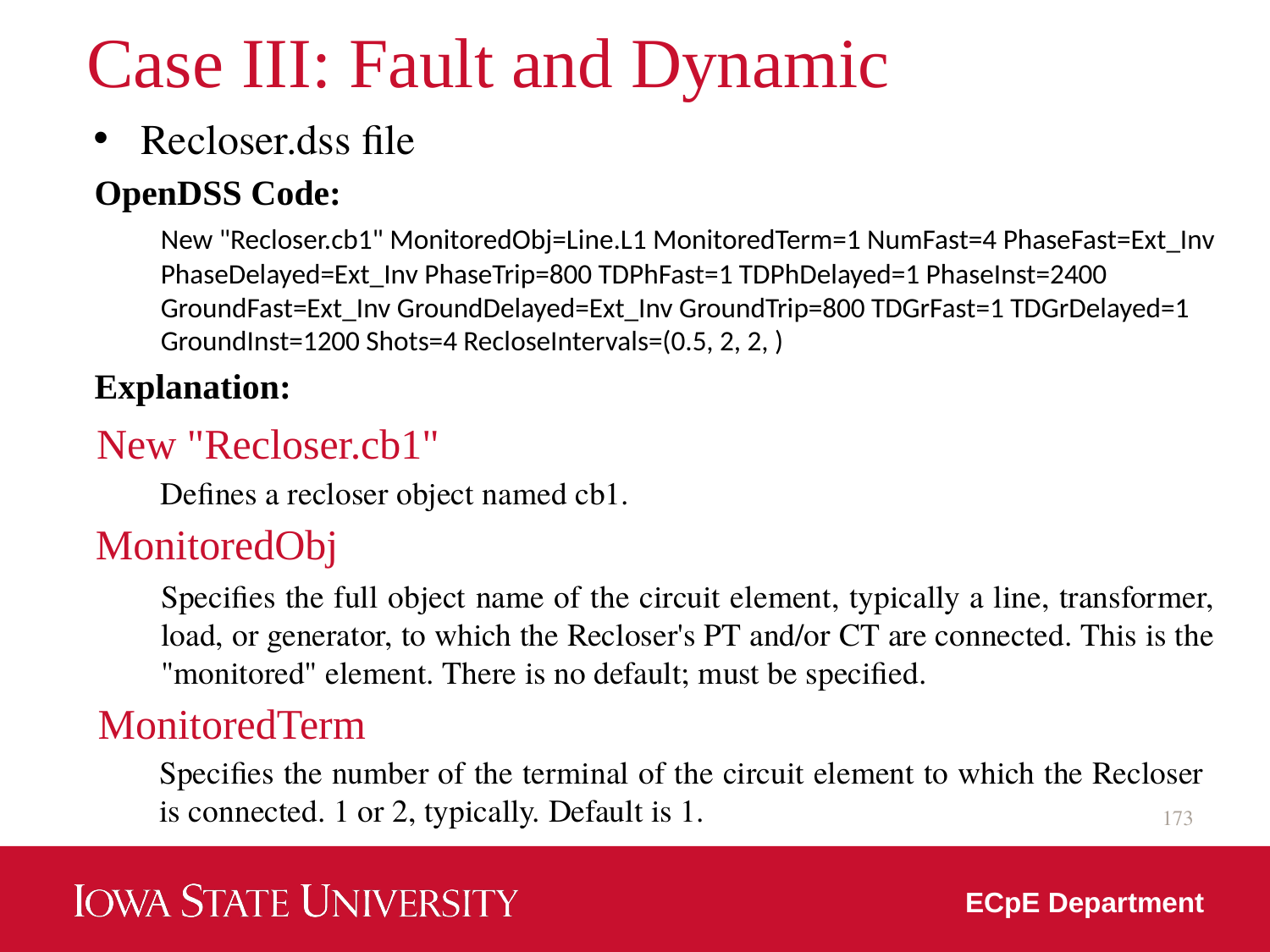

# Case III: Fault and Dynamic
Recloser.dss file

OpenDSS Code:
New "Recloser.cb1" MonitoredObj=Line.L1 MonitoredTerm=1 NumFast=4 PhaseFast=Ext_Inv PhaseDelayed=Ext_Inv PhaseTrip=800 TDPhFast=1 TDPhDelayed=1 PhaseInst=2400 GroundFast=Ext_Inv GroundDelayed=Ext_Inv GroundTrip=800 TDGrFast=1 TDGrDelayed=1 GroundInst=1200 Shots=4 RecloseIntervals=(0.5, 2, 2, )
Explanation:
New "Recloser.cb1"
Defines a recloser object named cb1.
MonitoredObj
Specifies the full object name of the circuit element, typically a line, transformer, load, or generator, to which the Recloser's PT and/or CT are connected. This is the "monitored" element. There is no default; must be specified.
MonitoredTerm
Specifies the number of the terminal of the circuit element to which the Recloser is connected. 1 or 2, typically. Default is 1.
173
ECpE Department